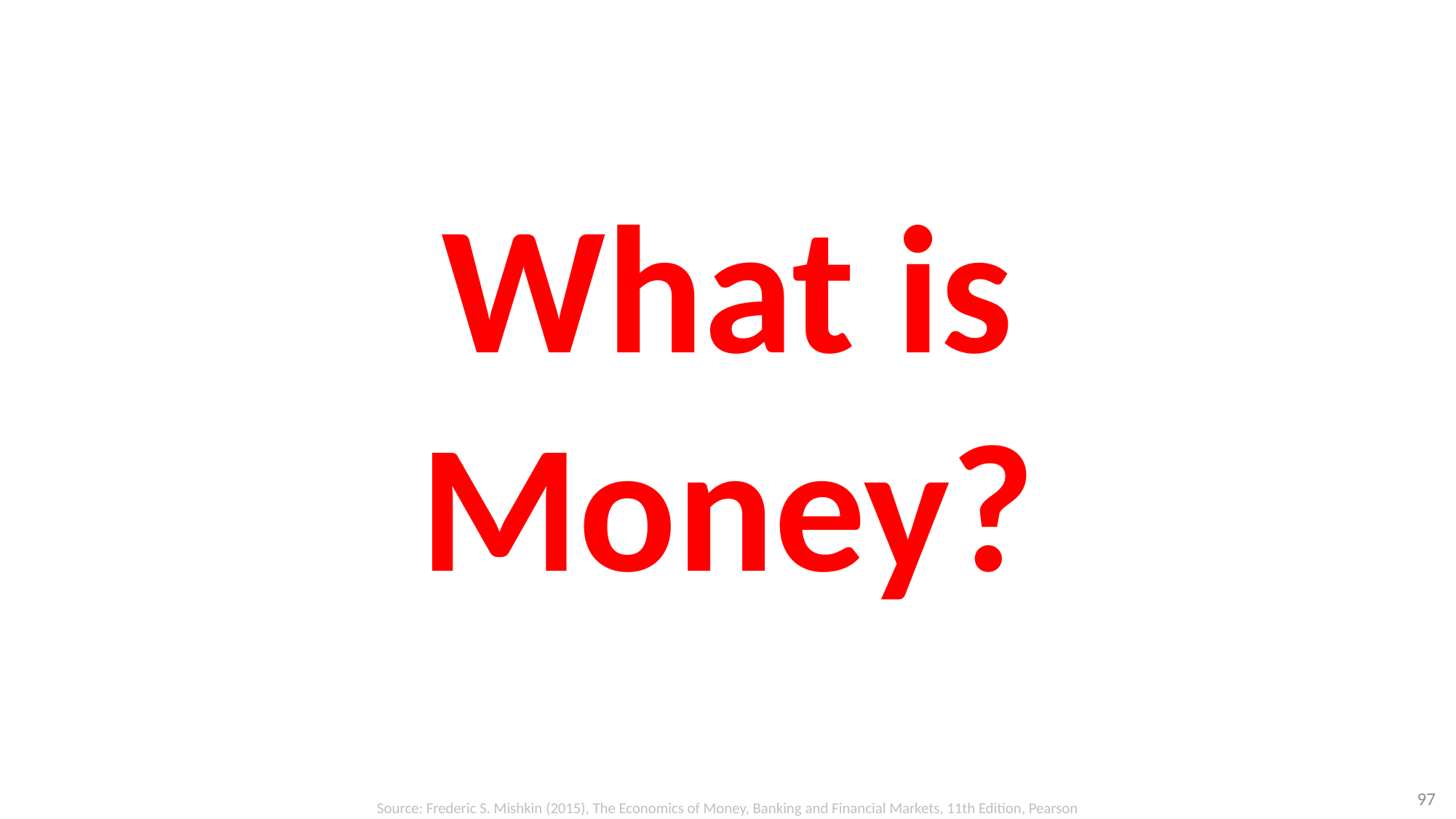

# What is Money?
97
Source: Frederic S. Mishkin (2015), The Economics of Money, Banking and Financial Markets, 11th Edition, Pearson